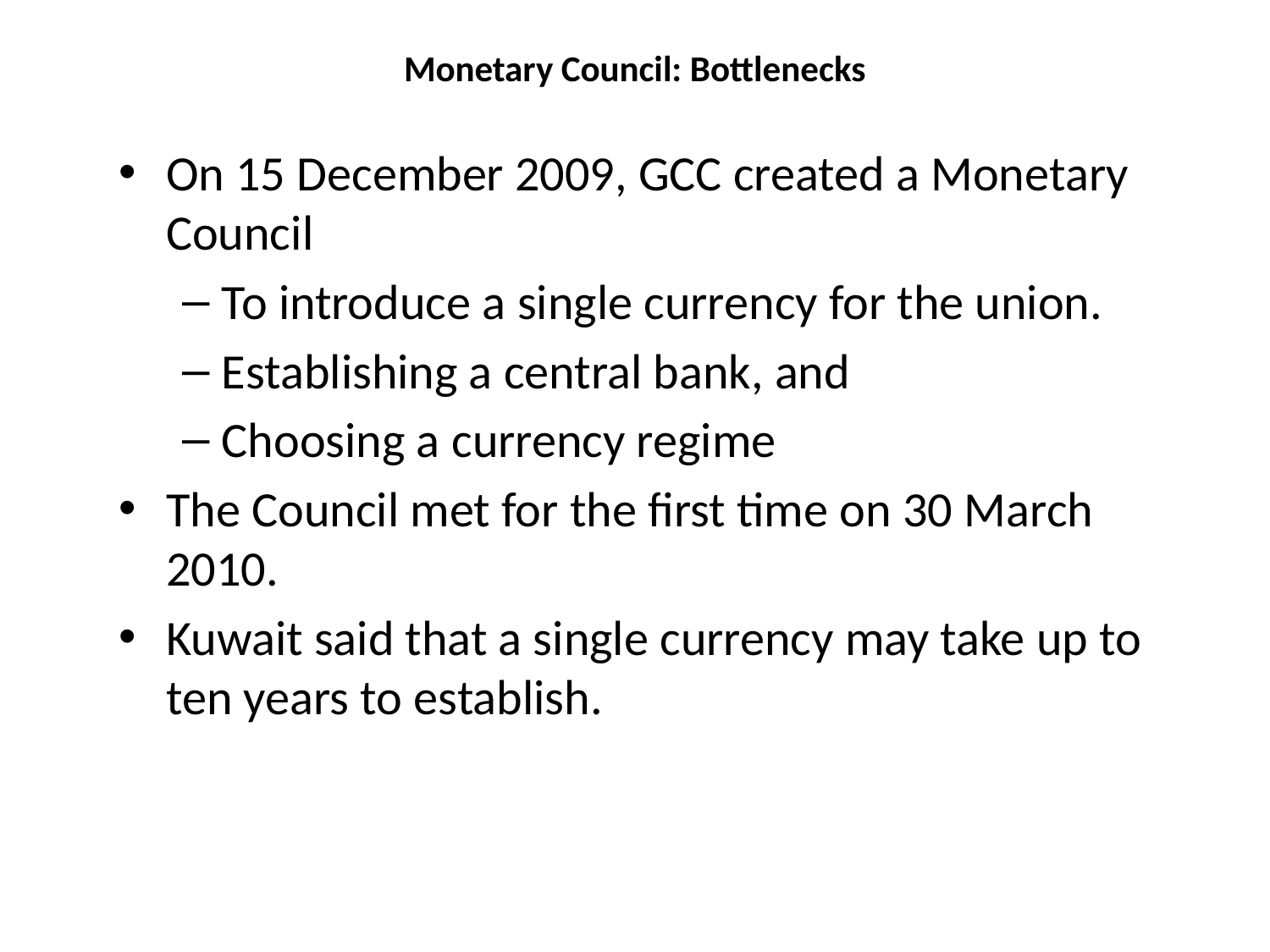

# Monetary Council: Bottlenecks
On 15 December 2009, GCC created a Monetary Council
To introduce a single currency for the union.
Establishing a central bank, and
Choosing a currency regime
The Council met for the first time on 30 March 2010.
Kuwait said that a single currency may take up to ten years to establish.